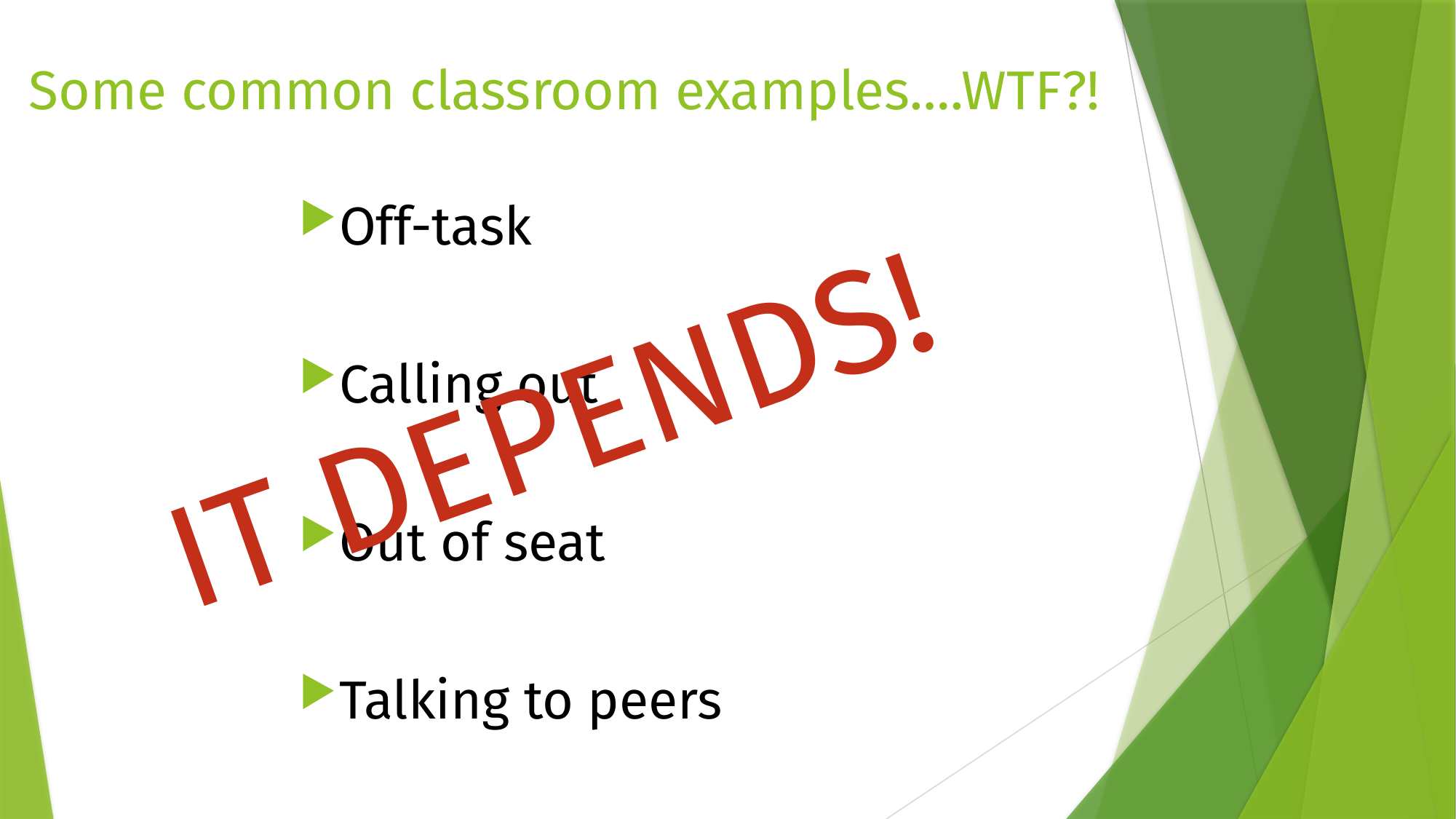

# Some common classroom examples….WTF?!
Off-task

Calling out

Out of seat

Talking to peers
IT DEPENDS!